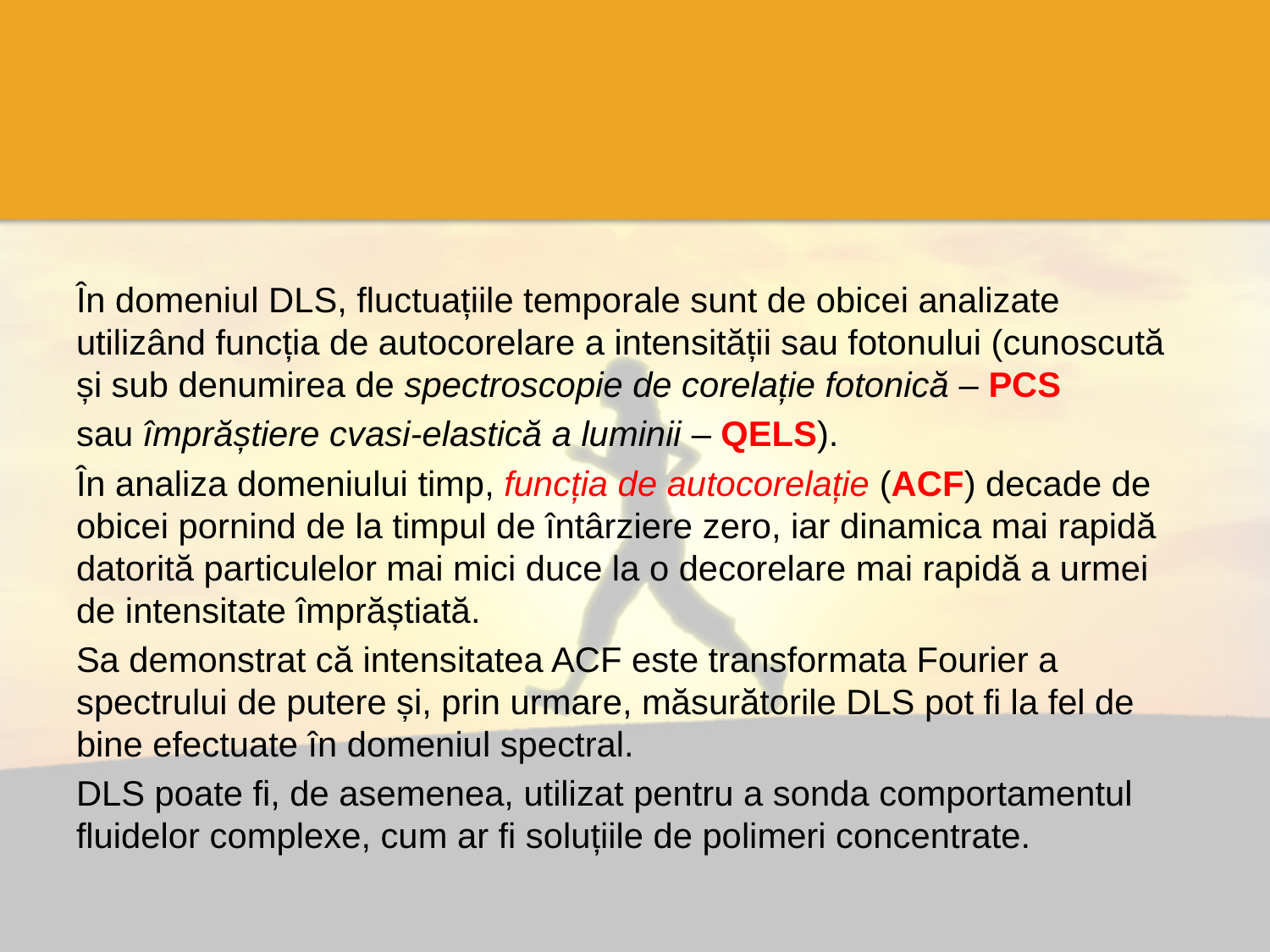

#
În domeniul DLS, fluctuațiile temporale sunt de obicei analizate utilizând funcția de autocorelare a intensității sau fotonului (cunoscută și sub denumirea de spectroscopie de corelație fotonică – PCS
sau împrăștiere cvasi-elastică a luminii – QELS).
În analiza domeniului timp, funcția de autocorelație (ACF) decade de obicei pornind de la timpul de întârziere zero, iar dinamica mai rapidă datorită particulelor mai mici duce la o decorelare mai rapidă a urmei de intensitate împrăștiată.
Sa demonstrat că intensitatea ACF este transformata Fourier a spectrului de putere și, prin urmare, măsurătorile DLS pot fi la fel de bine efectuate în domeniul spectral.
DLS poate fi, de asemenea, utilizat pentru a sonda comportamentul fluidelor complexe, cum ar fi soluțiile de polimeri concentrate.